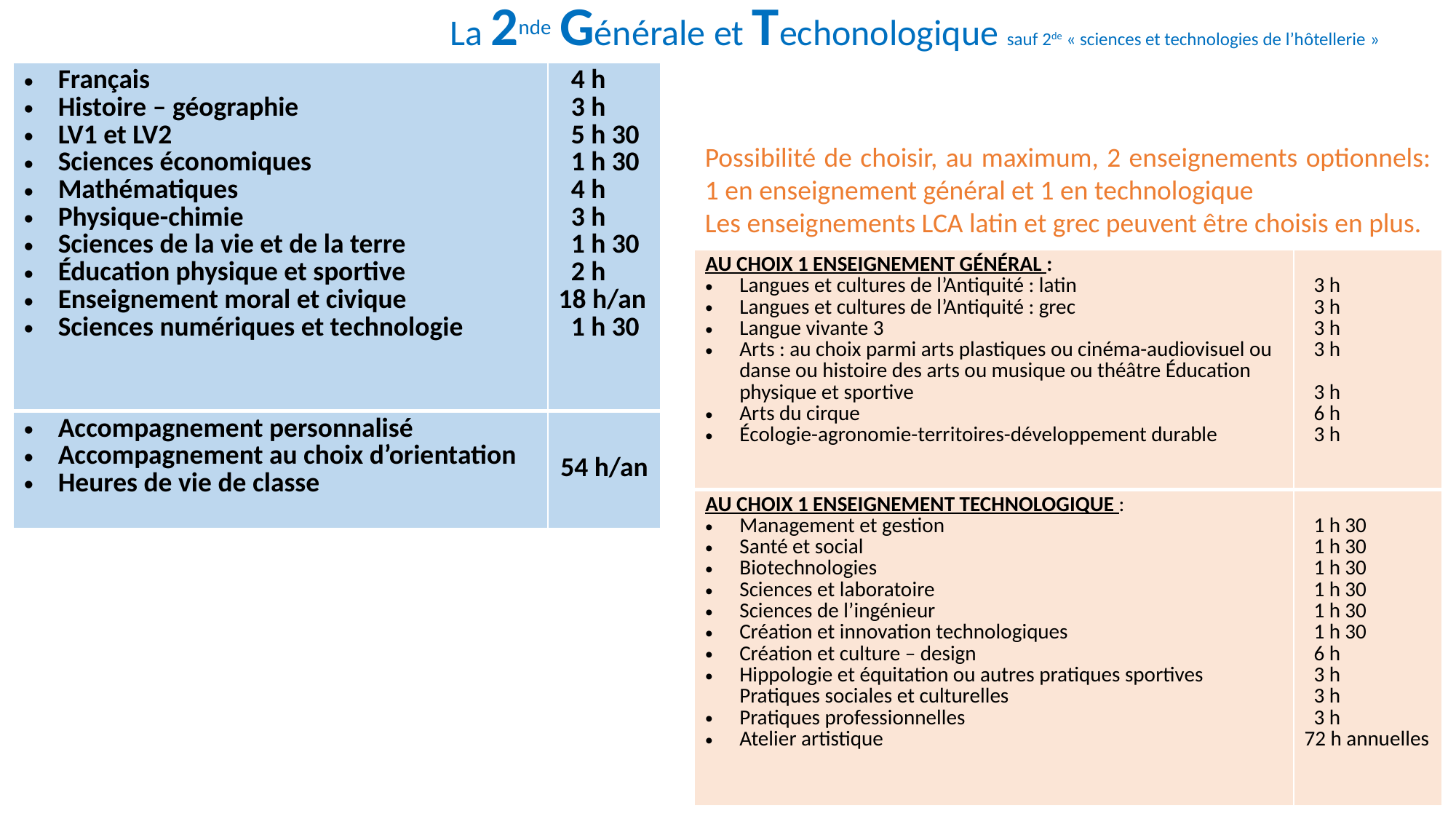

La 2nde Générale et Techonologique sauf 2de « sciences et technologies de l’hôtellerie »
| Français Histoire – géographie LV1 et LV2 Sciences économiques Mathématiques Physique-chimie Sciences de la vie et de la terre Éducation physique et sportive Enseignement moral et civique Sciences numériques et technologie | 4 h 3 h 5 h 30 1 h 30 4 h 3 h 1 h 30 2 h 18 h/an 1 h 30 |
| --- | --- |
| Accompagnement personnalisé Accompagnement au choix d’orientation Heures de vie de classe | 54 h/an |
Possibilité de choisir, au maximum, 2 enseignements optionnels: 1 en enseignement général et 1 en technologique
Les enseignements LCA latin et grec peuvent être choisis en plus.
| Au choix 1 enseignement général : Langues et cultures de l’Antiquité : latin Langues et cultures de l’Antiquité : grec Langue vivante 3 Arts : au choix parmi arts plastiques ou cinéma-audiovisuel ou danse ou histoire des arts ou musique ou théâtre Éducation physique et sportive Arts du cirque Écologie-agronomie-territoires-développement durable | 3 h 3 h 3 h 3 h 3 h 6 h 3 h |
| --- | --- |
| AU CHOIX 1 ENSEIGNEMENT TECHNOLOGIQUE : Management et gestion Santé et social Biotechnologies Sciences et laboratoire Sciences de l’ingénieur Création et innovation technologiques Création et culture – design Hippologie et équitation ou autres pratiques sportives Pratiques sociales et culturelles Pratiques professionnelles Atelier artistique | 1 h 30 1 h 30 1 h 30 1 h 30 1 h 30 1 h 30 6 h 3 h 3 h 3 h 72 h annuelles |